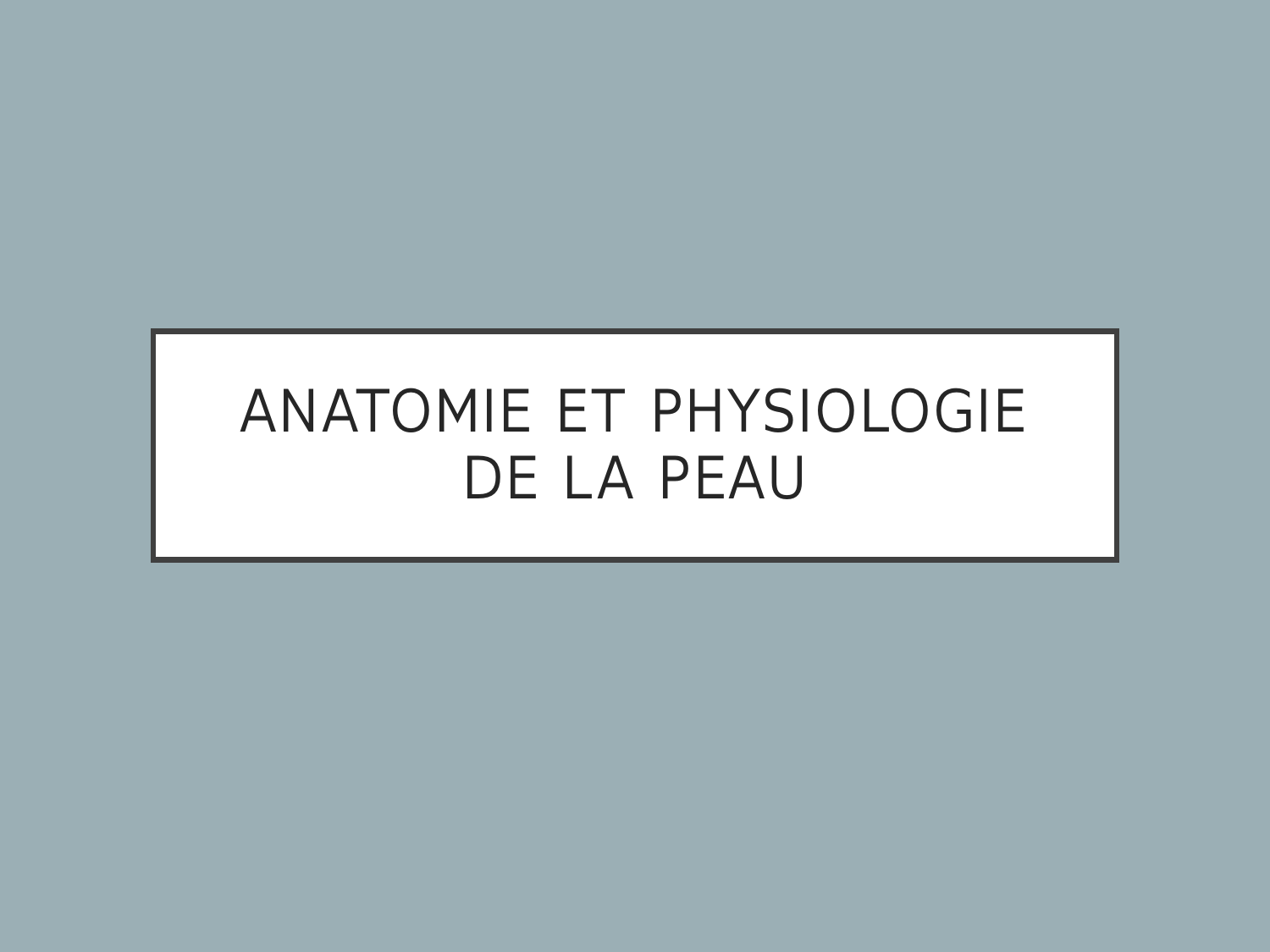

# Anatomie et physiologie de la peau